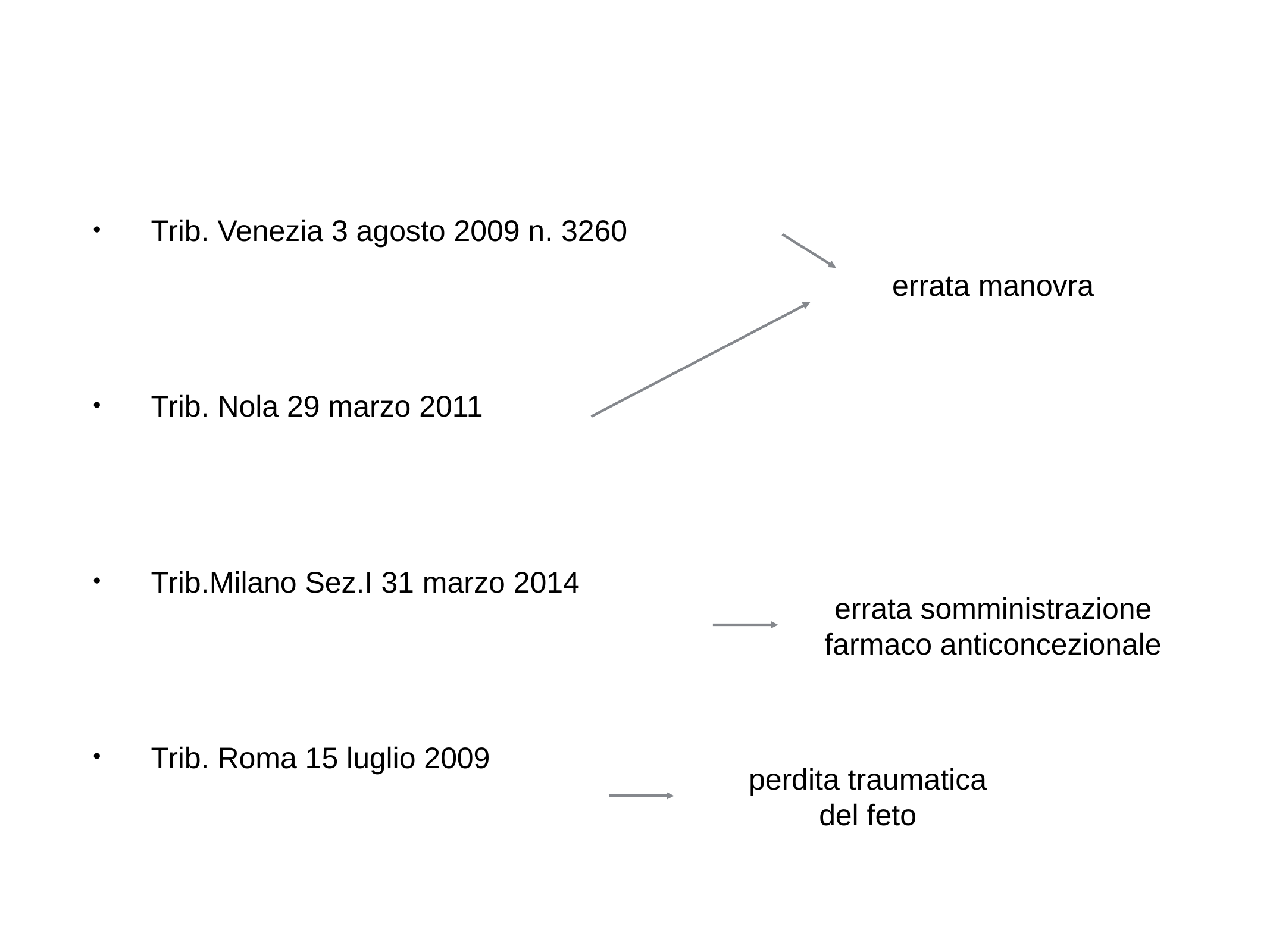

Trib. Venezia 3 agosto 2009 n. 3260

Trib. Nola 29 marzo 2011

Trib.Milano Sez.I 31 marzo 2014

Trib. Roma 15 luglio 2009

errata manovra

errata somministrazione
farmaco anticoncezionale

perdita traumatica
del feto